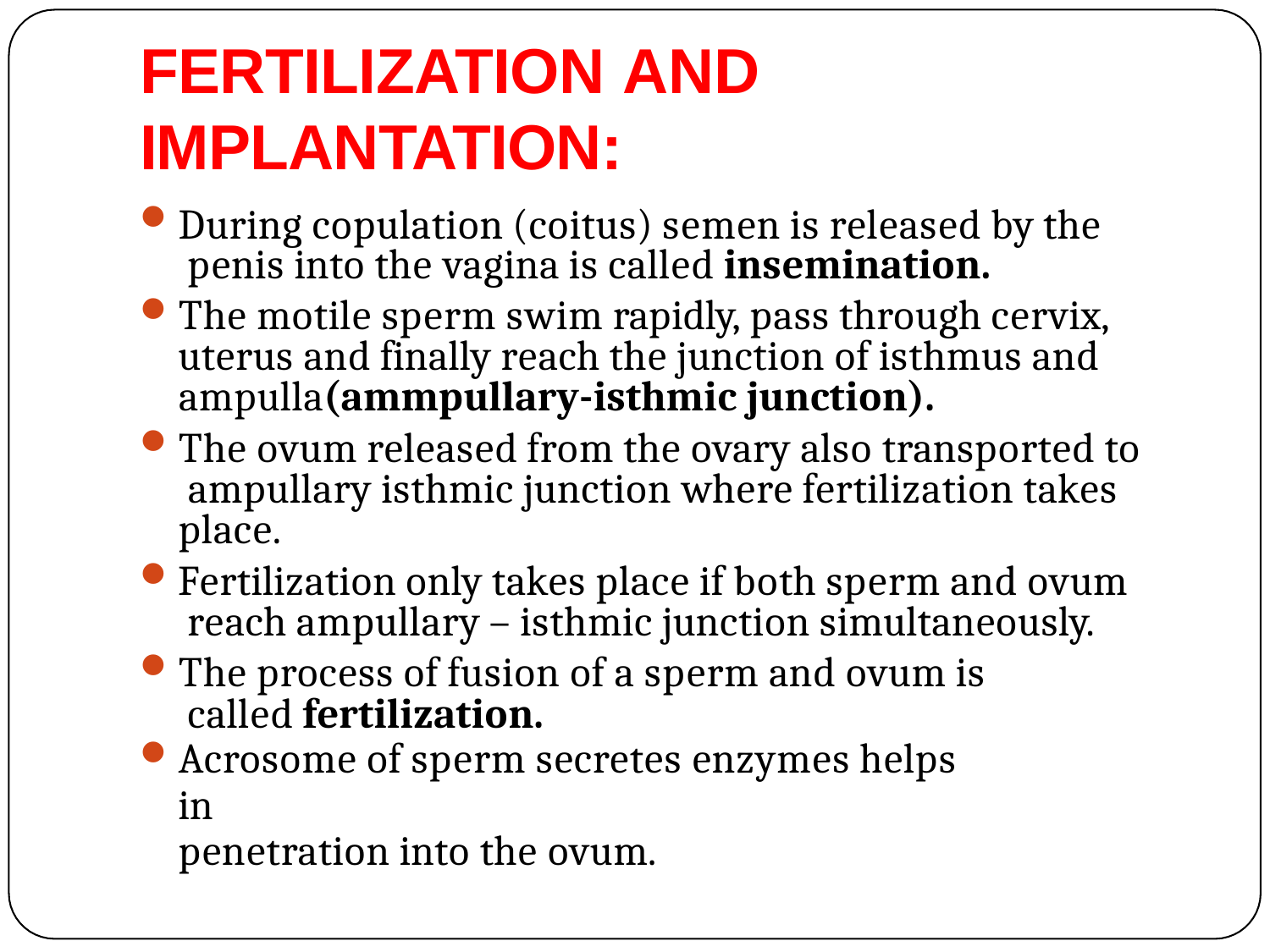

# FERTILIZATION AND IMPLANTATION:
During copulation (coitus) semen is released by the  penis into the vagina is called insemination.
The motile sperm swim rapidly, pass through cervix,  uterus and finally reach the junction of isthmus and  ampulla(ammpullary-isthmic junction).
The ovum released from the ovary also transported to  ampullary isthmic junction where fertilization takes  place.
Fertilization only takes place if both sperm and ovum  reach ampullary – isthmic junction simultaneously.
The process of fusion of a sperm and ovum is  called fertilization.
Acrosome of sperm secretes enzymes helps in
penetration into the ovum.